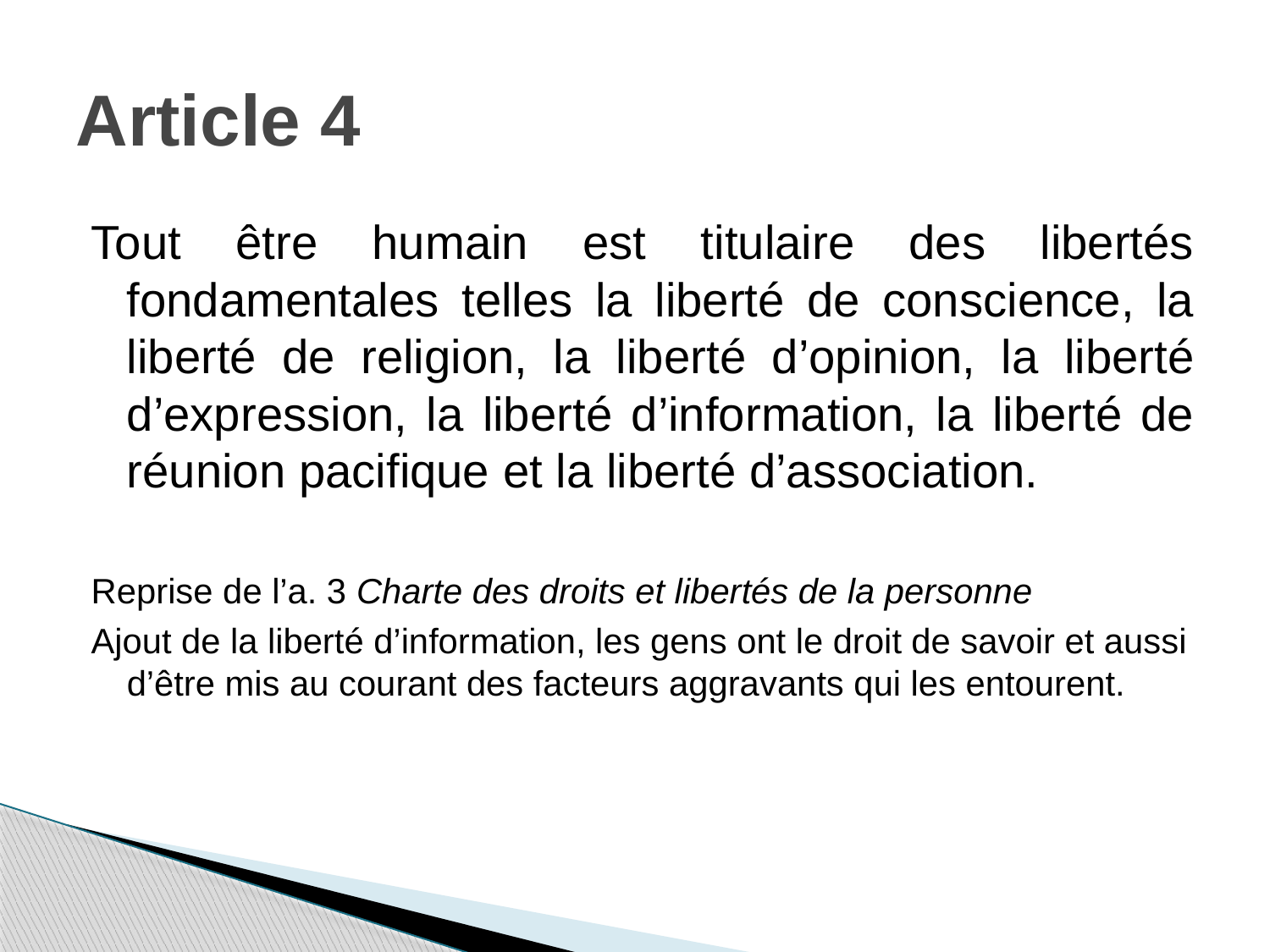

# Article 4
Tout être humain est titulaire des libertés fondamentales telles la liberté de conscience, la liberté de religion, la liberté d’opinion, la liberté d’expression, la liberté d’information, la liberté de réunion pacifique et la liberté d’association.

Reprise de l’a. 3 Charte des droits et libertés de la personne
Ajout de la liberté d’information, les gens ont le droit de savoir et aussi d’être mis au courant des facteurs aggravants qui les entourent.